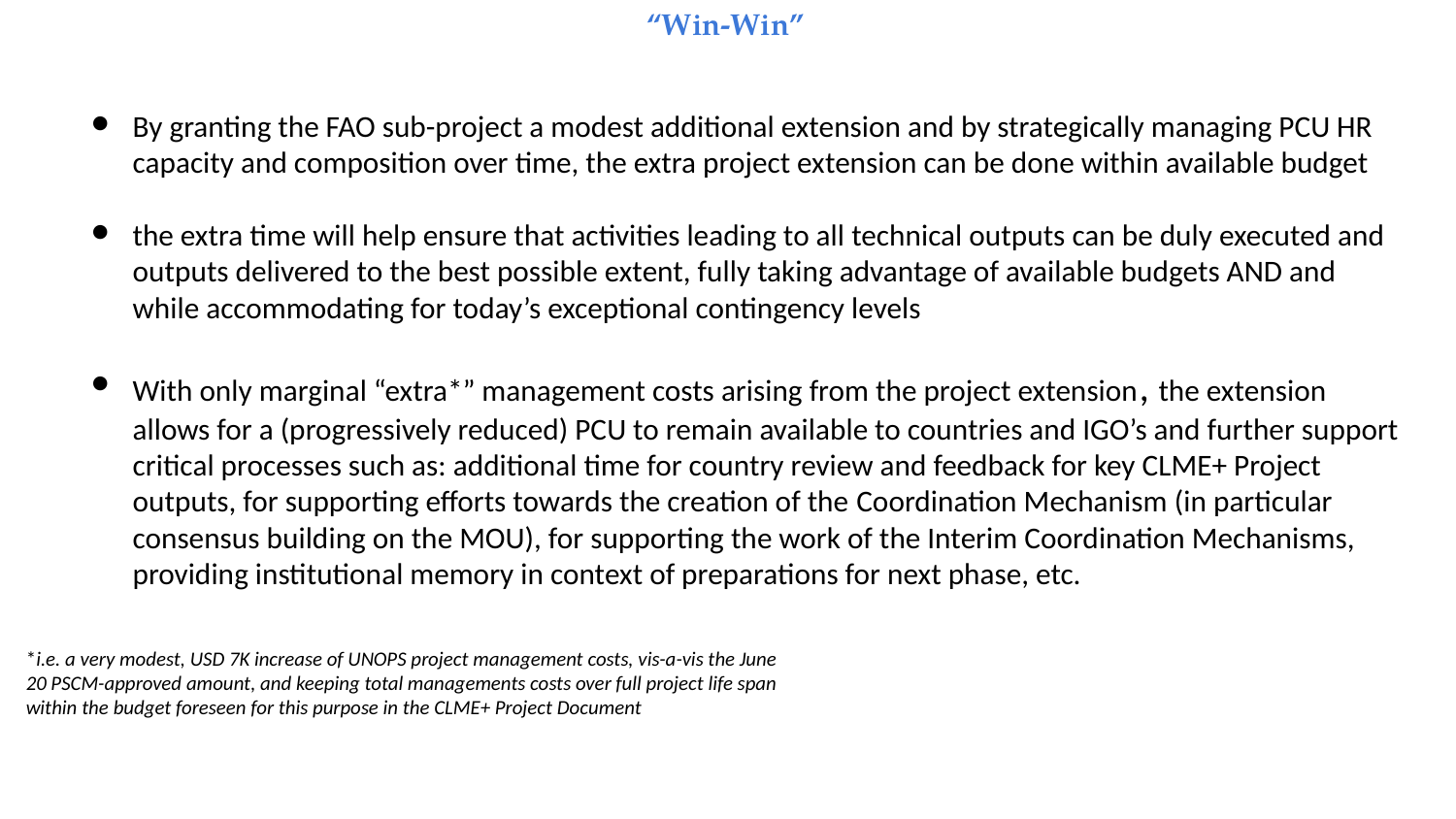

“Win-Win”
By granting the FAO sub-project a modest additional extension and by strategically managing PCU HR capacity and composition over time, the extra project extension can be done within available budget

the extra time will help ensure that activities leading to all technical outputs can be duly executed and outputs delivered to the best possible extent, fully taking advantage of available budgets AND and while accommodating for today’s exceptional contingency levels

With only marginal “extra*” management costs arising from the project extension, the extension allows for a (progressively reduced) PCU to remain available to countries and IGO’s and further support critical processes such as: additional time for country review and feedback for key CLME+ Project outputs, for supporting efforts towards the creation of the Coordination Mechanism (in particular consensus building on the MOU), for supporting the work of the Interim Coordination Mechanisms, providing institutional memory in context of preparations for next phase, etc.

*i.e. a very modest, USD 7K increase of UNOPS project management costs, vis-a-vis the June 20 PSCM-approved amount, and keeping total managements costs over full project life span within the budget foreseen for this purpose in the CLME+ Project Document